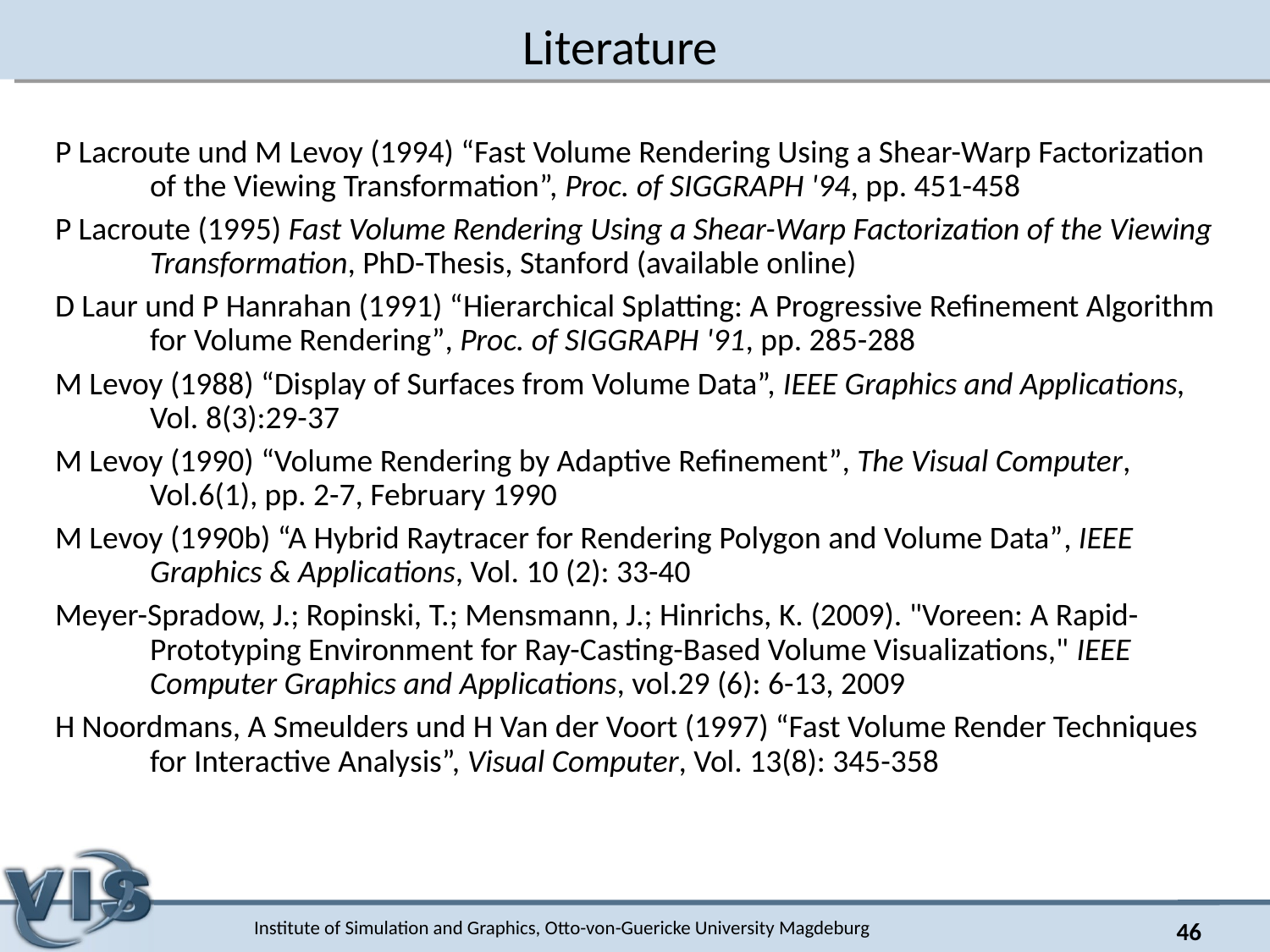

Literature
P Lacroute und M Levoy (1994) “Fast Volume Rendering Using a Shear-Warp Factorization of the Viewing Transformation”, Proc. of SIGGRAPH '94, pp. 451-458
P Lacroute (1995) Fast Volume Rendering Using a Shear-Warp Factorization of the Viewing Transformation, PhD-Thesis, Stanford (available online)
D Laur und P Hanrahan (1991) “Hierarchical Splatting: A Progressive Refinement Algorithm for Volume Rendering”, Proc. of SIGGRAPH '91, pp. 285-288
M Levoy (1988) “Display of Surfaces from Volume Data”, IEEE Graphics and Applications, Vol. 8(3):29-37
M Levoy (1990) “Volume Rendering by Adaptive Refinement”, The Visual Computer, Vol.6(1), pp. 2-7, February 1990
M Levoy (1990b) “A Hybrid Raytracer for Rendering Polygon and Volume Data”, IEEE Graphics & Applications, Vol. 10 (2): 33-40
Meyer-Spradow, J.; Ropinski, T.; Mensmann, J.; Hinrichs, K. (2009). "Voreen: A Rapid-Prototyping Environment for Ray-Casting-Based Volume Visualizations," IEEE Computer Graphics and Applications, vol.29 (6): 6-13, 2009
H Noordmans, A Smeulders und H Van der Voort (1997) “Fast Volume Render Techniques for Interactive Analysis”, Visual Computer, Vol. 13(8): 345-358